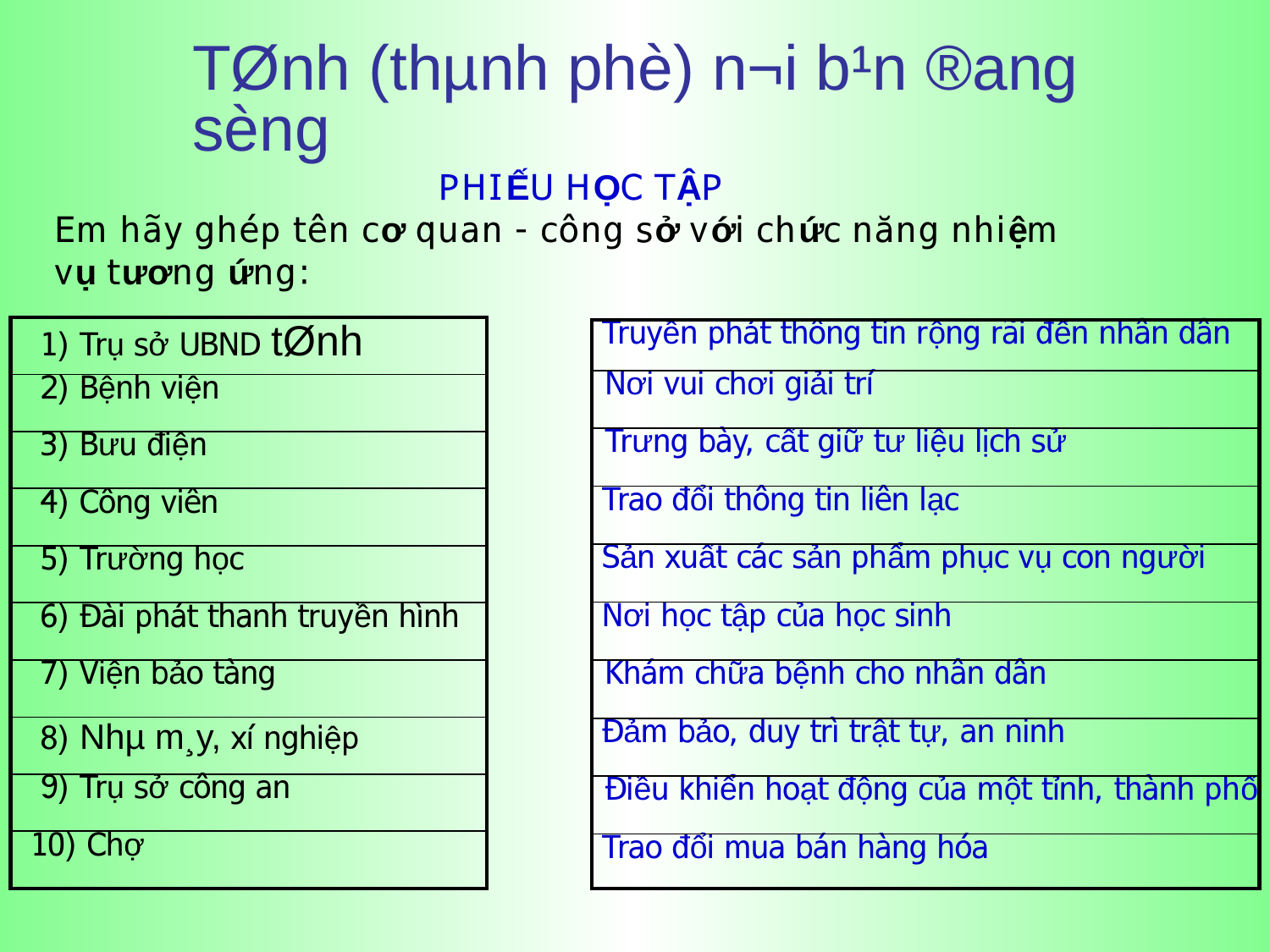

PHIẾU HỌC TẬP
Em hãy ghép tên cơ quan - công sở với chức năng nhiệm vụ tương ứng:
| 1) Trụ sở UBND tØnh |
| --- |
| 2) Bệnh viện |
| 3) Bưu điện |
| 4) Công viên |
| 5) Trường học |
| 6) Đài phát thanh truyền hình |
| 7) Viện bảo tàng |
| 8) Nhµ m¸y, xí nghiệp |
| 9) Trụ sở công an |
| 10) Chợ |
| Truyền phát thông tin rộng rãi đến nhân dân |
| --- |
| Nơi vui chơi giải trí |
| Trưng bày, cất giữ tư liệu lịch sử |
| Trao đổi thông tin liên lạc |
| Sản xuất các sản phẩm phục vụ con người |
| Nơi học tập của học sinh |
| Khám chữa bệnh cho nhân dân |
| Đảm bảo, duy trì trật tự, an ninh |
| Điều khiển hoạt động của một tỉnh, thành phố |
| Trao đổi mua bán hàng hóa |